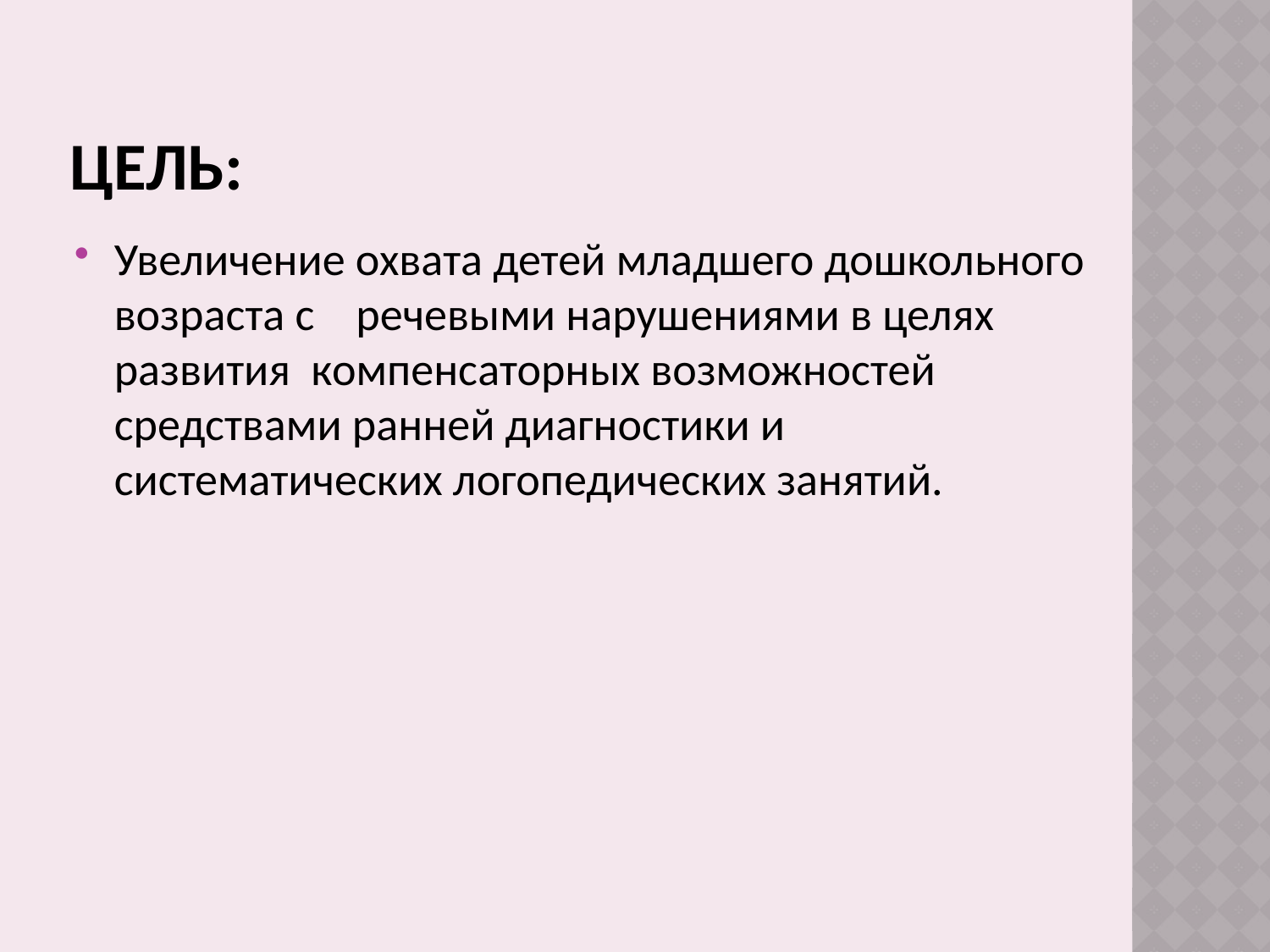

# Цель:
Увеличение охвата детей младшего дошкольного возраста с    речевыми нарушениями в целях  развития  компенсаторных возможностей средствами ранней диагностики и систематических логопедических занятий.